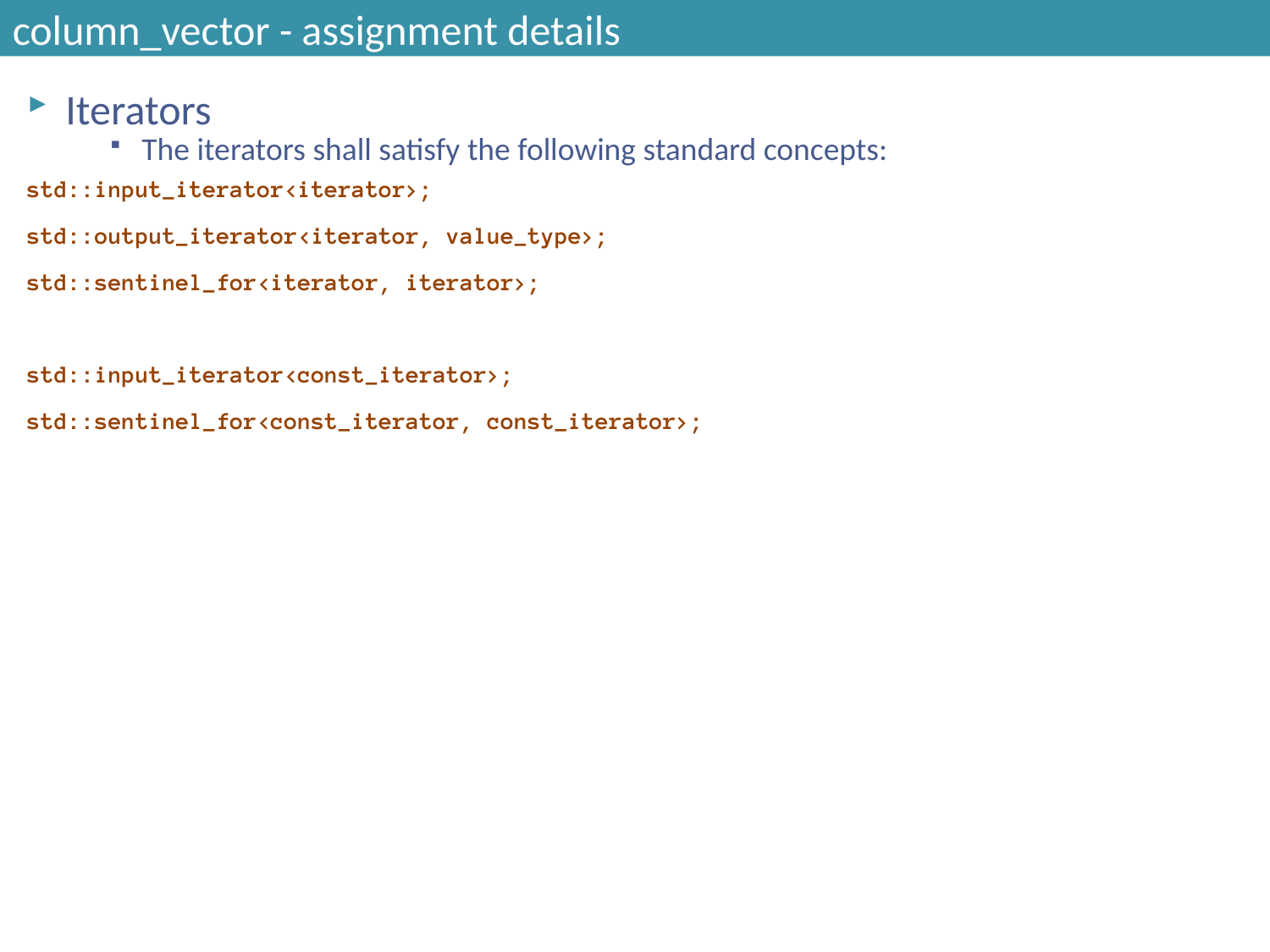

# column_vector - assignment details
Iterators
The iterators shall satisfy the following standard concepts:
std::input_iterator<iterator>;
std::output_iterator<iterator, value_type>;
std::sentinel_for<iterator, iterator>;

std::input_iterator<const_iterator>;
std::sentinel_for<const_iterator, const_iterator>;